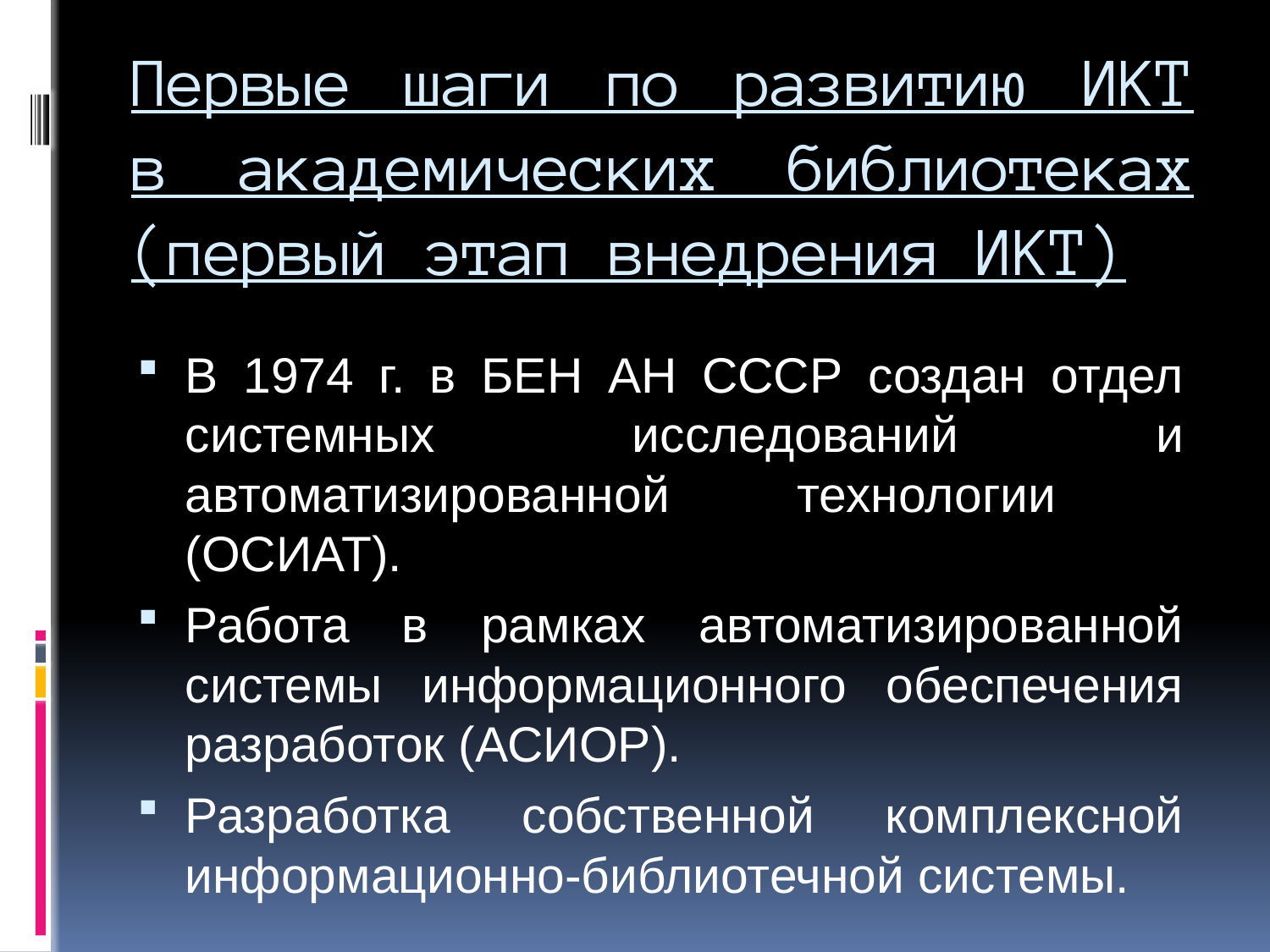

# Первые шаги по развитию ИКТ в академических библиотеках (первый этап внедрения ИКТ)
В 1974 г. в БЕН АН СССР создан отдел системных исследований и автоматизированной технологии  (ОСИАТ).
Работа в рамках автоматизированной системы информационного обеспечения разработок (АСИОР).
Разработка собственной комплексной информационно-библиотечной системы.